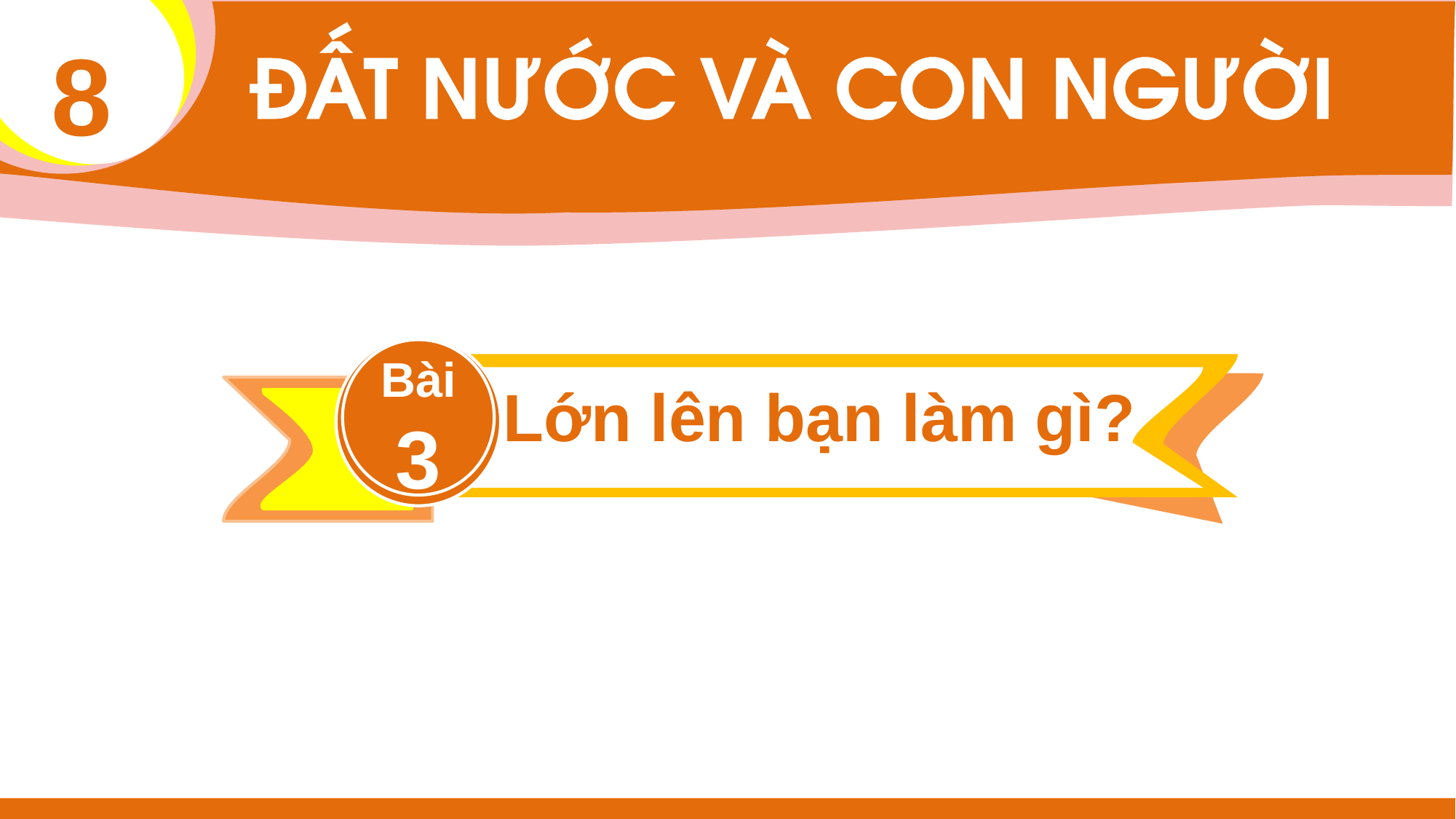

8
ĐẤT NƯỚC VÀ CON NGƯỜI

Bài
3

Lớn lên bạn làm gì?